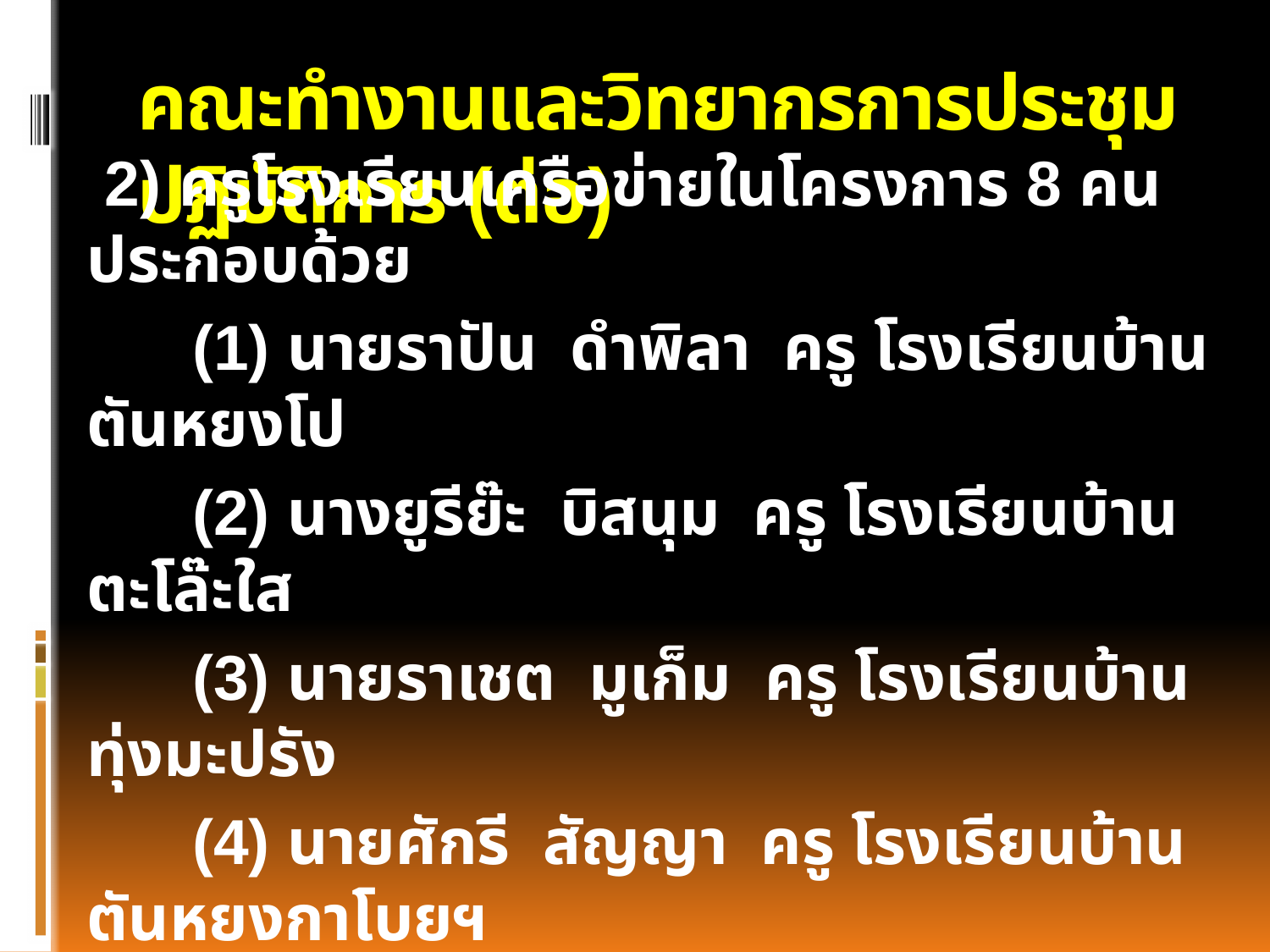

# คณะทำงานและวิทยากรการประชุมปฏิบัติการ (ต่อ)
 2) ครูโรงเรียนเครือข่ายในโครงการ 8 คน ประกอบด้วย
      (1) นายราปัน  ดำพิลา  ครู โรงเรียนบ้านตันหยงโป
      (2) นางยูรีย๊ะ  บิสนุม  ครู โรงเรียนบ้านตะโล๊ะใส
      (3) นายราเชต  มูเก็ม  ครู โรงเรียนบ้านทุ่งมะปรัง
      (4) นายศักรี  สัญญา  ครู โรงเรียนบ้านตันหยงกาโบยฯ
      (5) นายกิตติศักดิ์  อาหลี  ครู โรงเรียนบ้านวังพระเคียน
      (6) นายวันชัย  แซะหมูด  ครู โรงเรียนบ้านวังตง
      (7) นางวิภา  อุไสนี  ครู โรงเรียนบ้านเกาะสาหร่ายฯ
      (8) นางสาวคอดียะ  ใบหมาดปันจอ  ครู โรงเรียนบ้านทางยาง